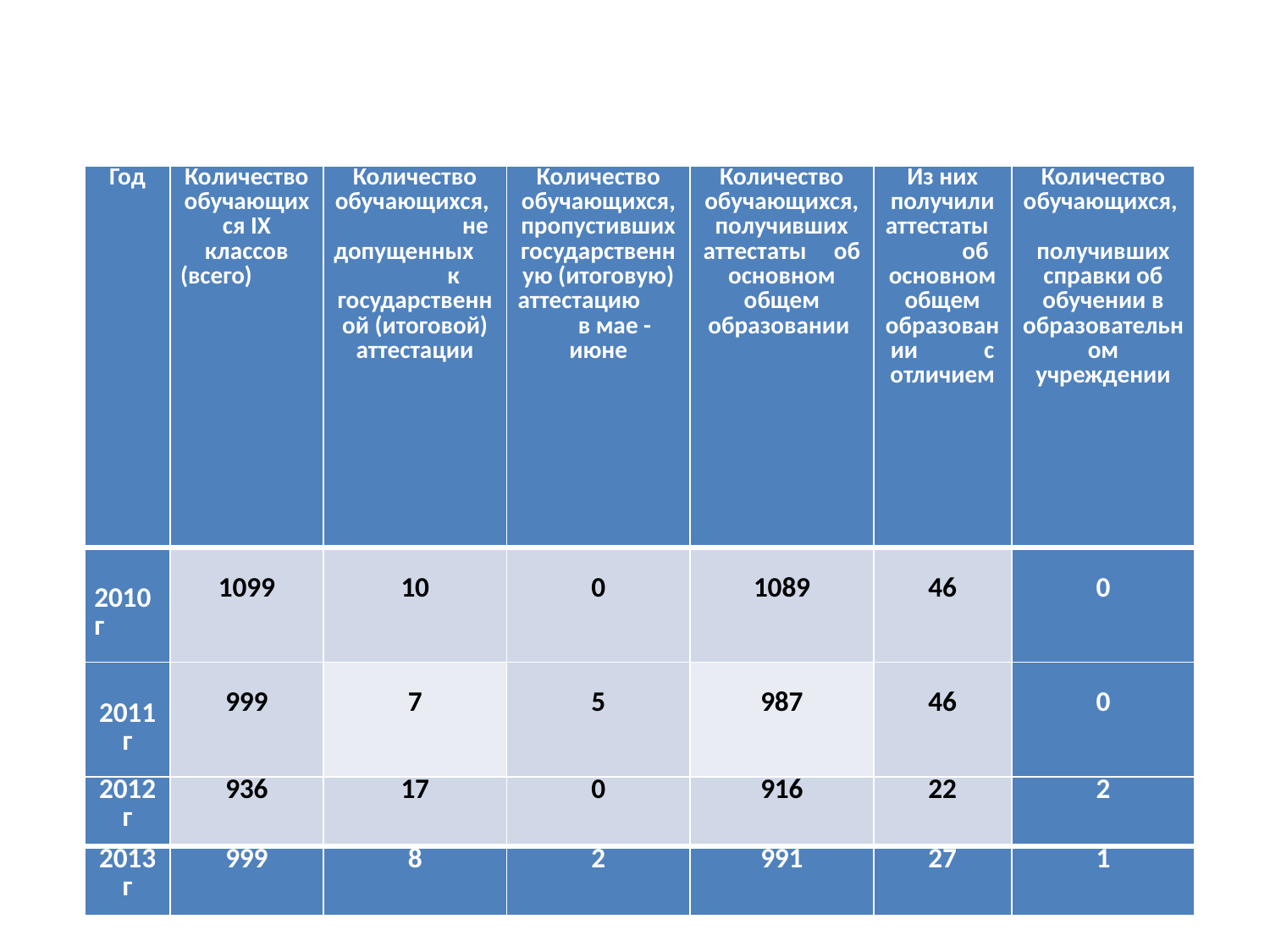

| Год | Количество обучающихся IX классов (всего) | Количество обучающихся, не допущенных к государственной (итоговой) аттестации | Количество обучающихся, пропустивших государственную (итоговую) аттестацию в мае - июне | Количество обучающихся, получивших аттестаты об основном общем образовании | Из них получили аттестаты об основном общем образовании с отличием | Количество обучающихся, получивших справки об обучении в образовательном учреждении |
| --- | --- | --- | --- | --- | --- | --- |
| 2010г | 1099 | 10 | 0 | 1089 | 46 | 0 |
| 2011г | 999 | 7 | 5 | 987 | 46 | 0 |
| 2012г | 936 | 17 | 0 | 916 | 22 | 2 |
| 2013г | 999 | 8 | 2 | 991 | 27 | 1 |